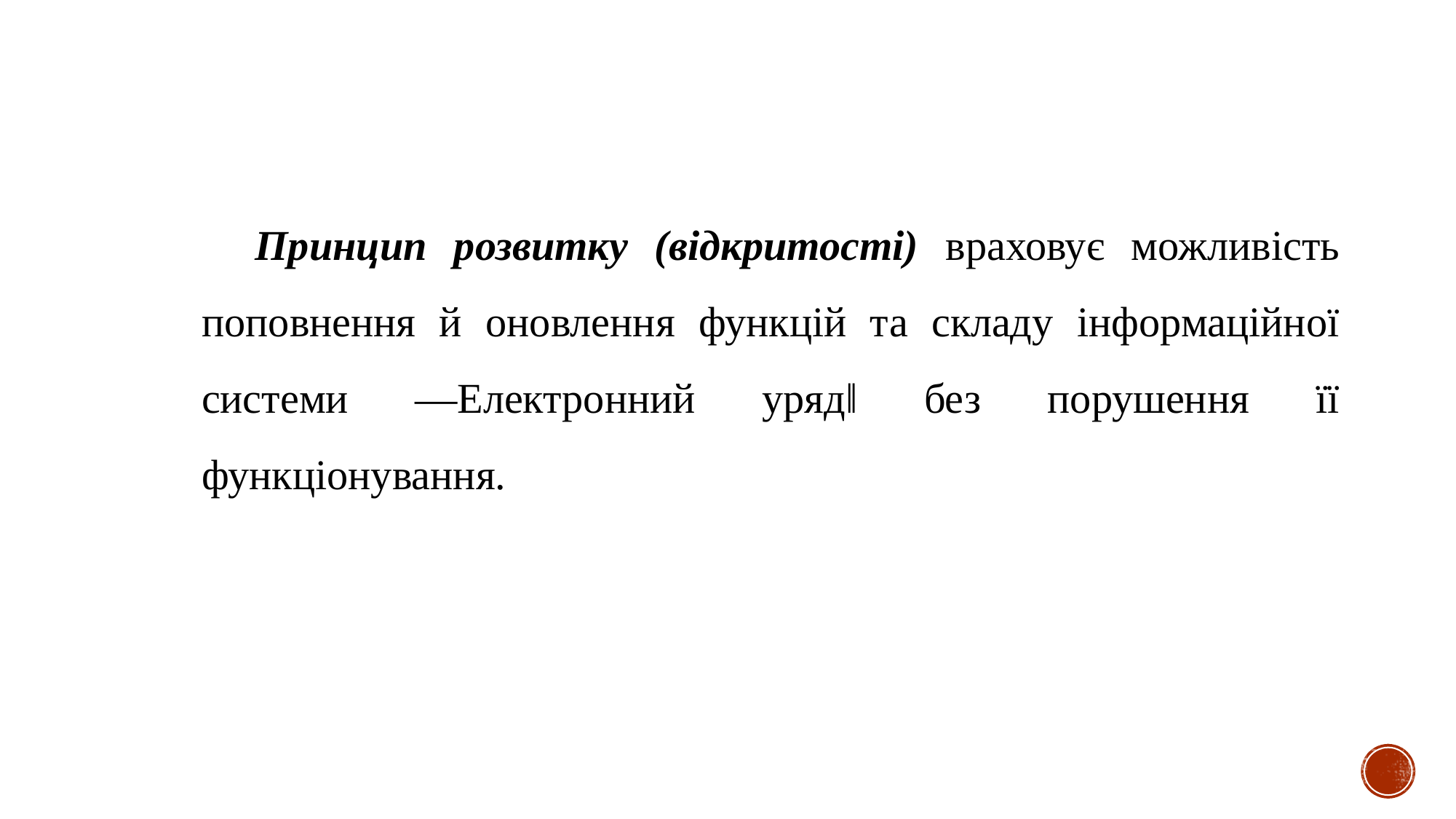

Принцип розвитку (відкритості) враховує можливість поповнення й оновлення функцій та складу інформаційної системи ―Електронний уряд‖ без порушення її функціонування.